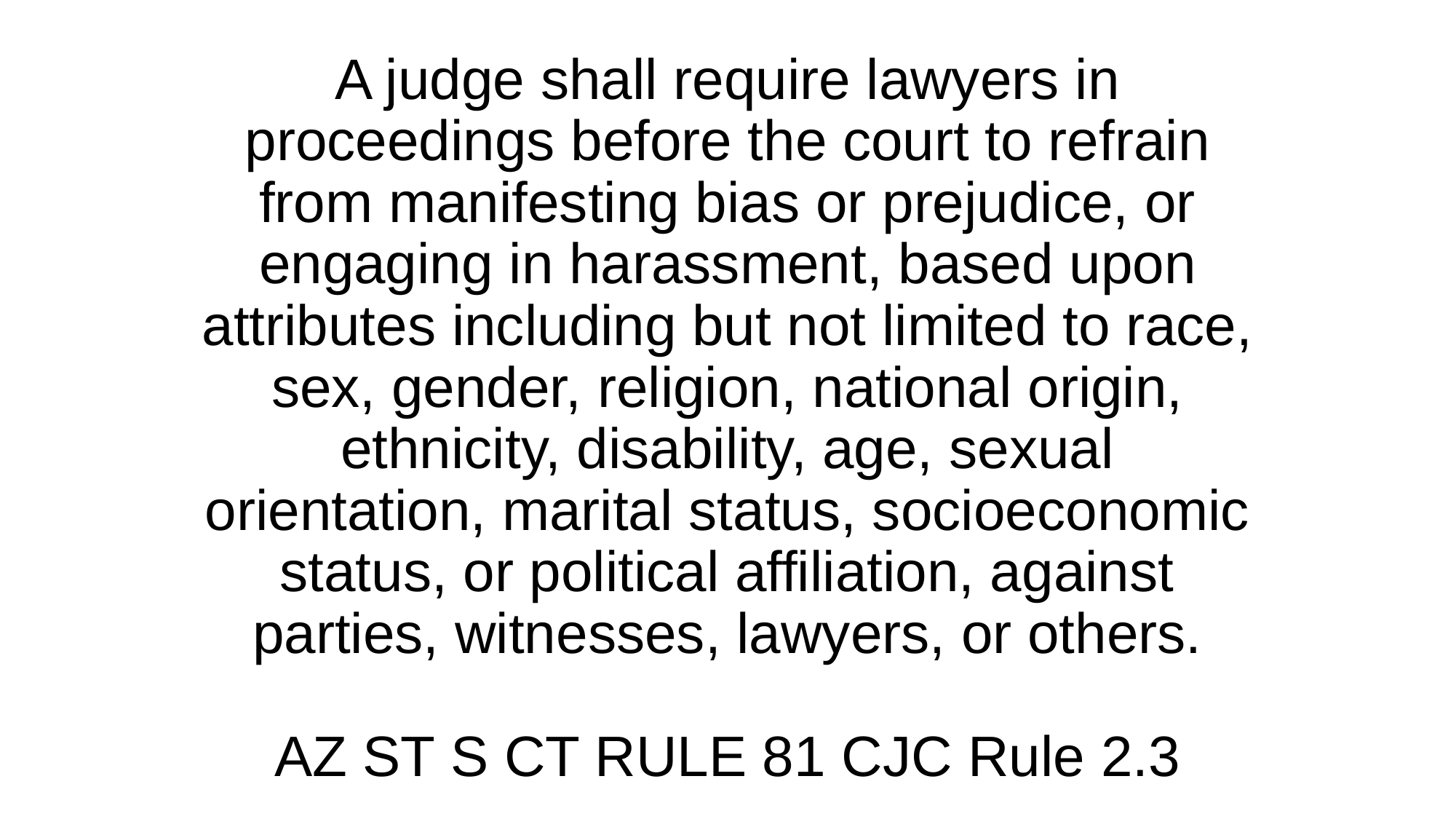

A judge shall require lawyers in proceedings before the court to refrain from manifesting bias or prejudice, or engaging in harassment, based upon attributes including but not limited to race, sex, gender, religion, national origin, ethnicity, disability, age, sexual orientation, marital status, socioeconomic status, or political affiliation, against parties, witnesses, lawyers, or others.
AZ ST S CT RULE 81 CJC Rule 2.3